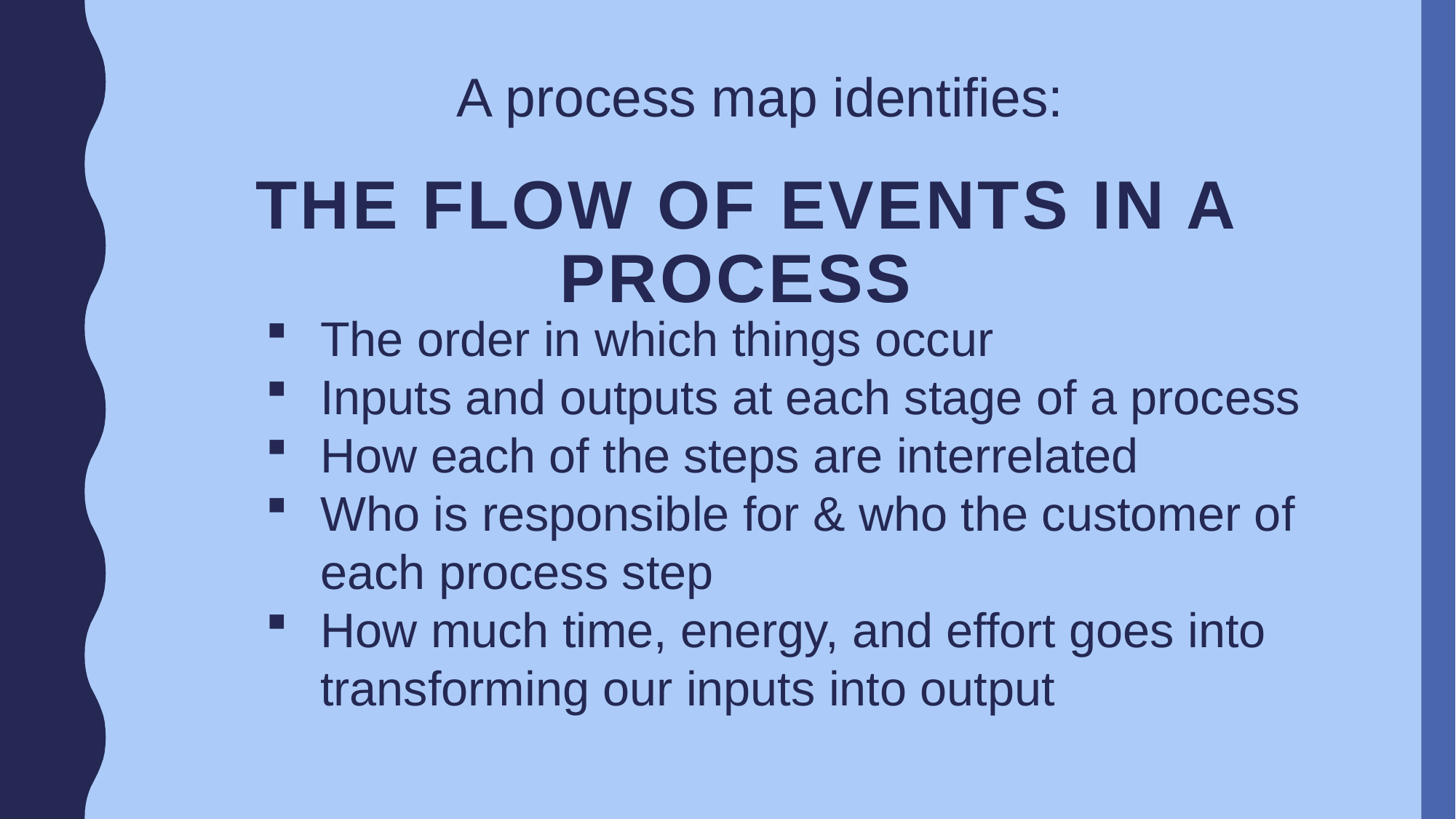

A process map identifies:
# The flow of events in a process
The order in which things occur
Inputs and outputs at each stage of a process
How each of the steps are interrelated
Who is responsible for & who the customer of each process step
How much time, energy, and effort goes into transforming our inputs into output